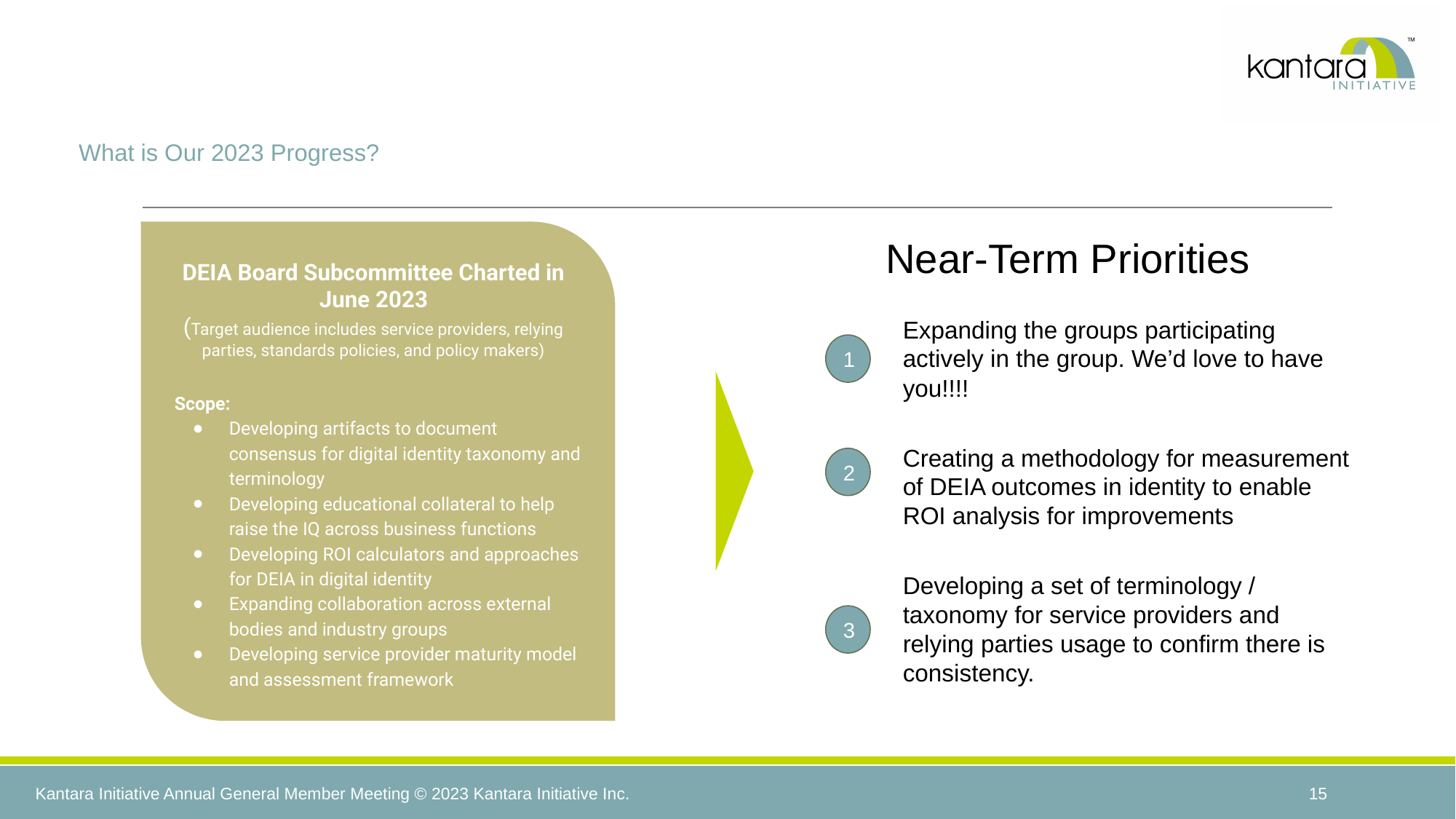

# What is Our 2023 Progress?

DEIA Board Subcommittee Charted in June 2023
(Target audience includes service providers, relying parties, standards policies, and policy makers)
Scope:
Developing artifacts to document consensus for digital identity taxonomy and terminology
Developing educational collateral to help raise the IQ across business functions
Developing ROI calculators and approaches for DEIA in digital identity
Expanding collaboration across external bodies and industry groups
Developing service provider maturity model and assessment framework
Near-Term Priorities
Expanding the groups participating actively in the group. We’d love to have you!!!!
1
Creating a methodology for measurement of DEIA outcomes in identity to enable ROI analysis for improvements
2

Developing a set of terminology / taxonomy for service providers and relying parties usage to confirm there is consistency.
3
15